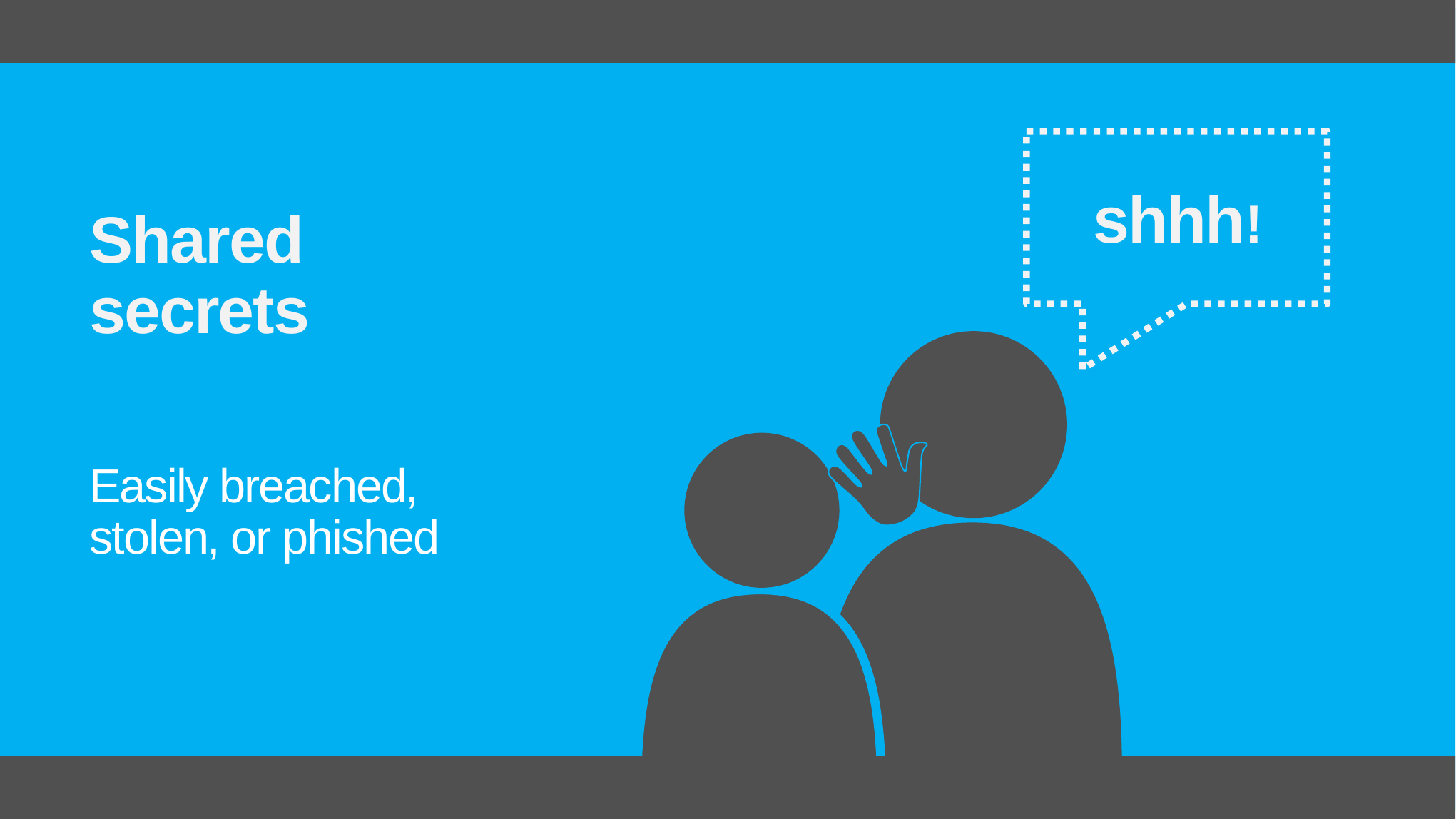

shhh!
Shared secrets

Easily breached, stolen, or phished